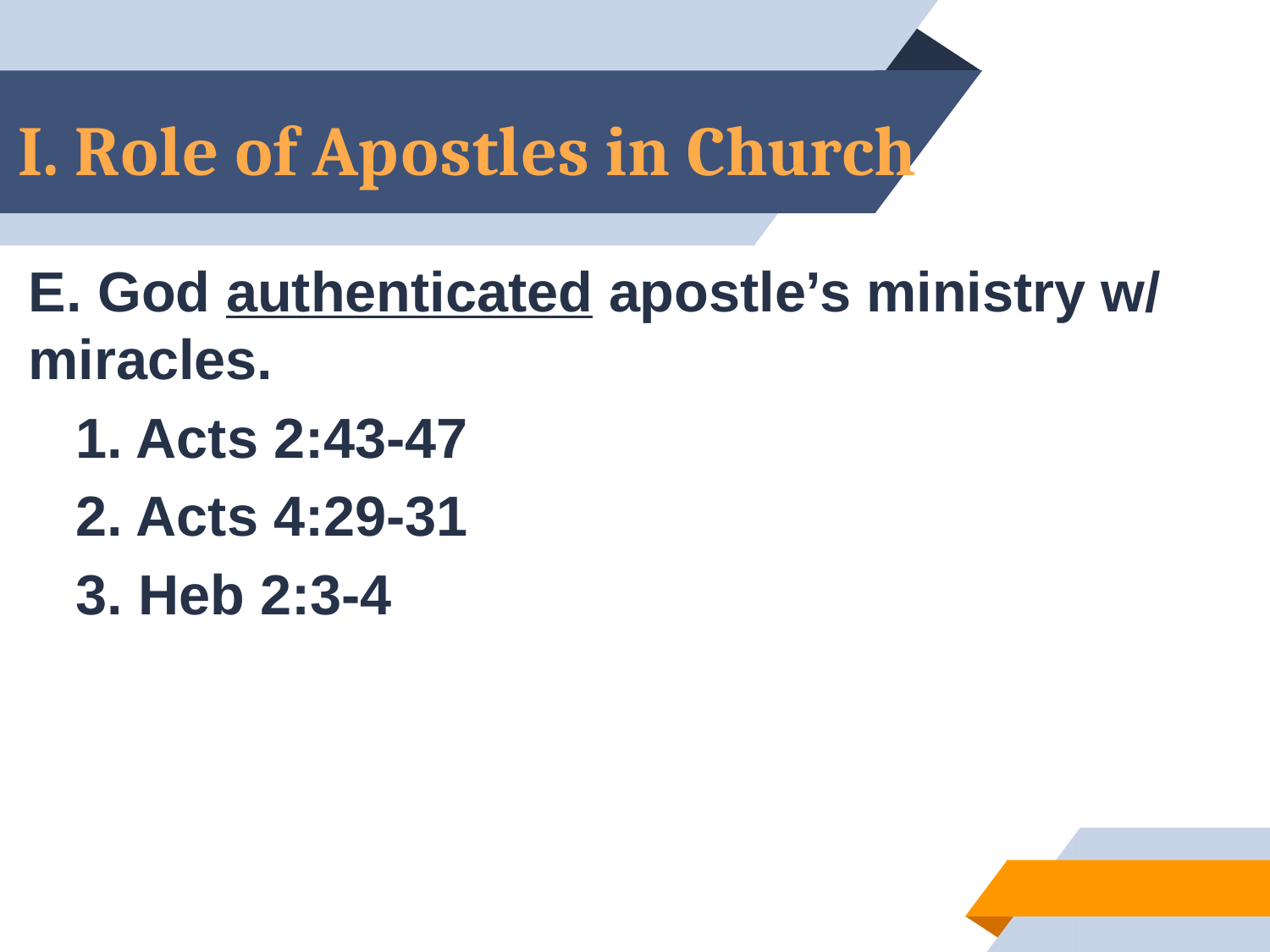

# I. Role of Apostles in Church
E. God authenticated apostle’s ministry w/ miracles.
   1. Acts 2:43-47
   2. Acts 4:29-31
   3. Heb 2:3-4

29